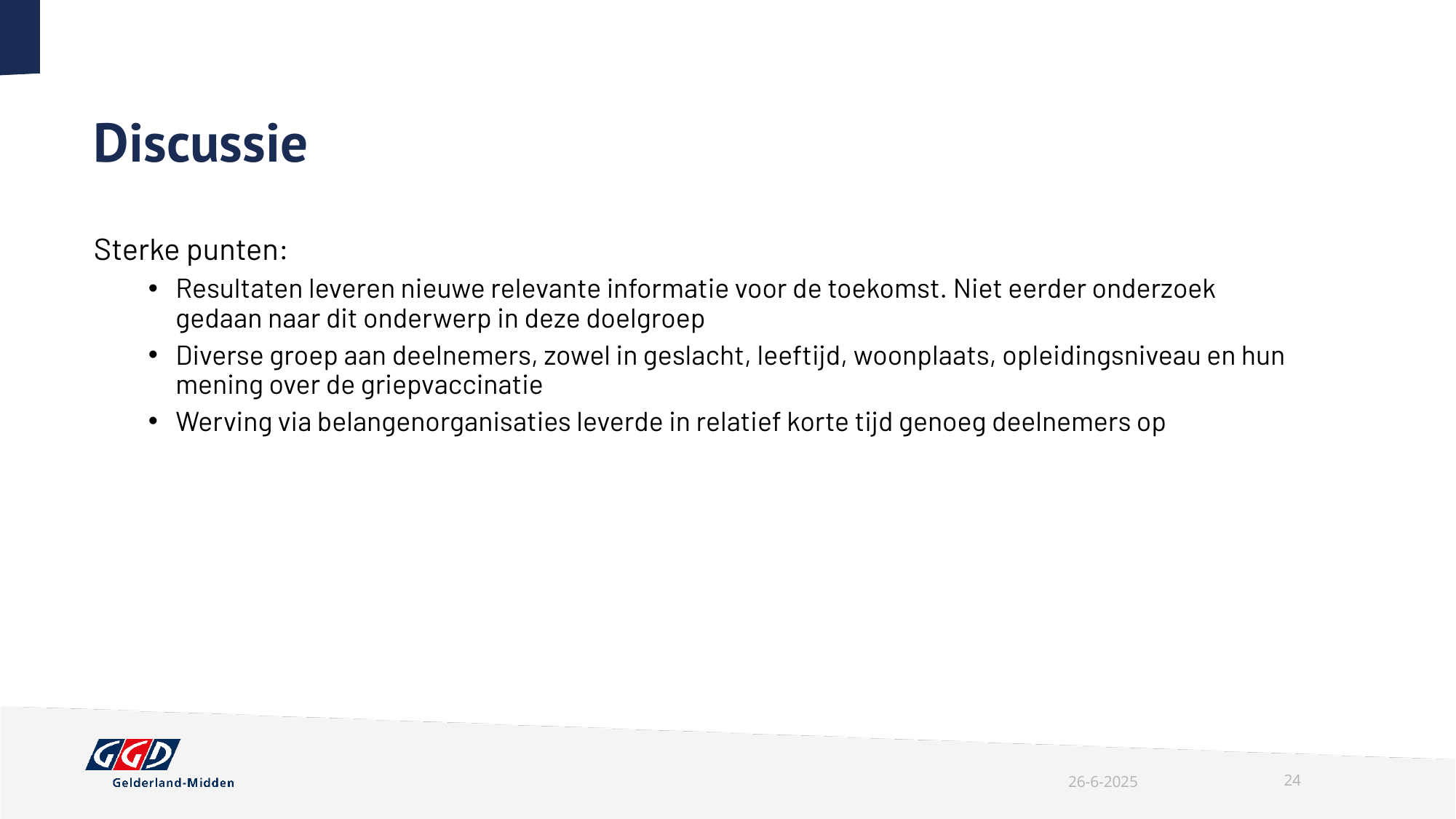

# Discussie
Sterke punten:
Resultaten leveren nieuwe relevante informatie voor de toekomst. Niet eerder onderzoek gedaan naar dit onderwerp in deze doelgroep
Diverse groep aan deelnemers, zowel in geslacht, leeftijd, woonplaats, opleidingsniveau en hun mening over de griepvaccinatie
Werving via belangenorganisaties leverde in relatief korte tijd genoeg deelnemers op

26-6-2025
24